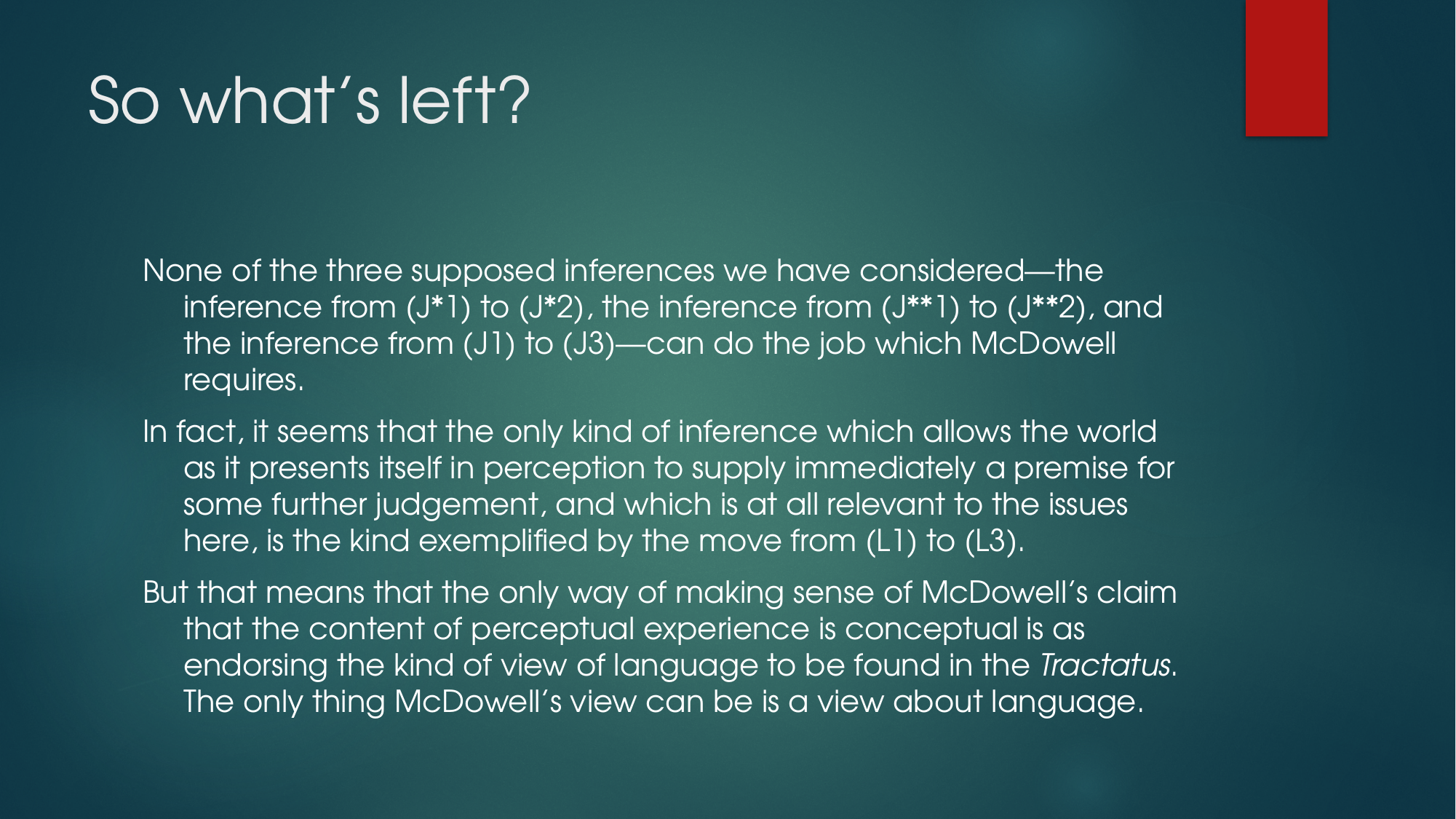

# So what’s left?
None of the three supposed inferences we have considered—the inference from (J*1) to (J*2), the inference from (J**1) to (J**2), and the inference from (J1) to (J3)—can do the job which McDowell requires.
In fact, it seems that the only kind of inference which allows the world as it presents itself in perception to supply immediately a premise for some further judgement, and which is at all relevant to the issues here, is the kind exemplified by the move from (L1) to (L3).
But that means that the only way of making sense of McDowell’s claim that the content of perceptual experience is conceptual is as endorsing the kind of view of language to be found in the Tractatus.  The only thing McDowell’s view can be is a view about language.